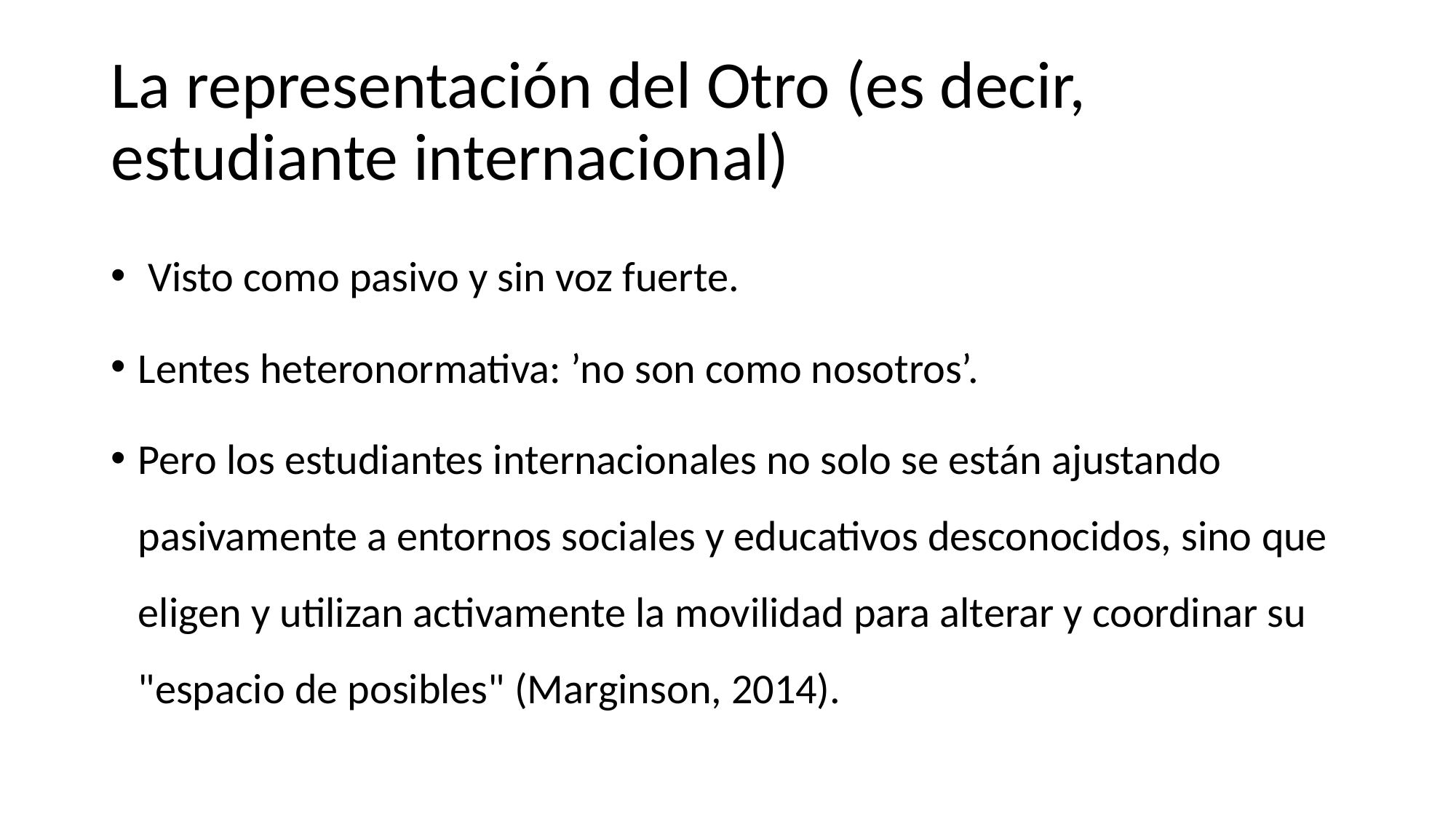

# La representación del Otro (es decir, estudiante internacional)
 Visto como pasivo y sin voz fuerte.
Lentes heteronormativa: ’no son como nosotros’.
Pero los estudiantes internacionales no solo se están ajustando pasivamente a entornos sociales y educativos desconocidos, sino que eligen y utilizan activamente la movilidad para alterar y coordinar su "espacio de posibles" (Marginson, 2014).